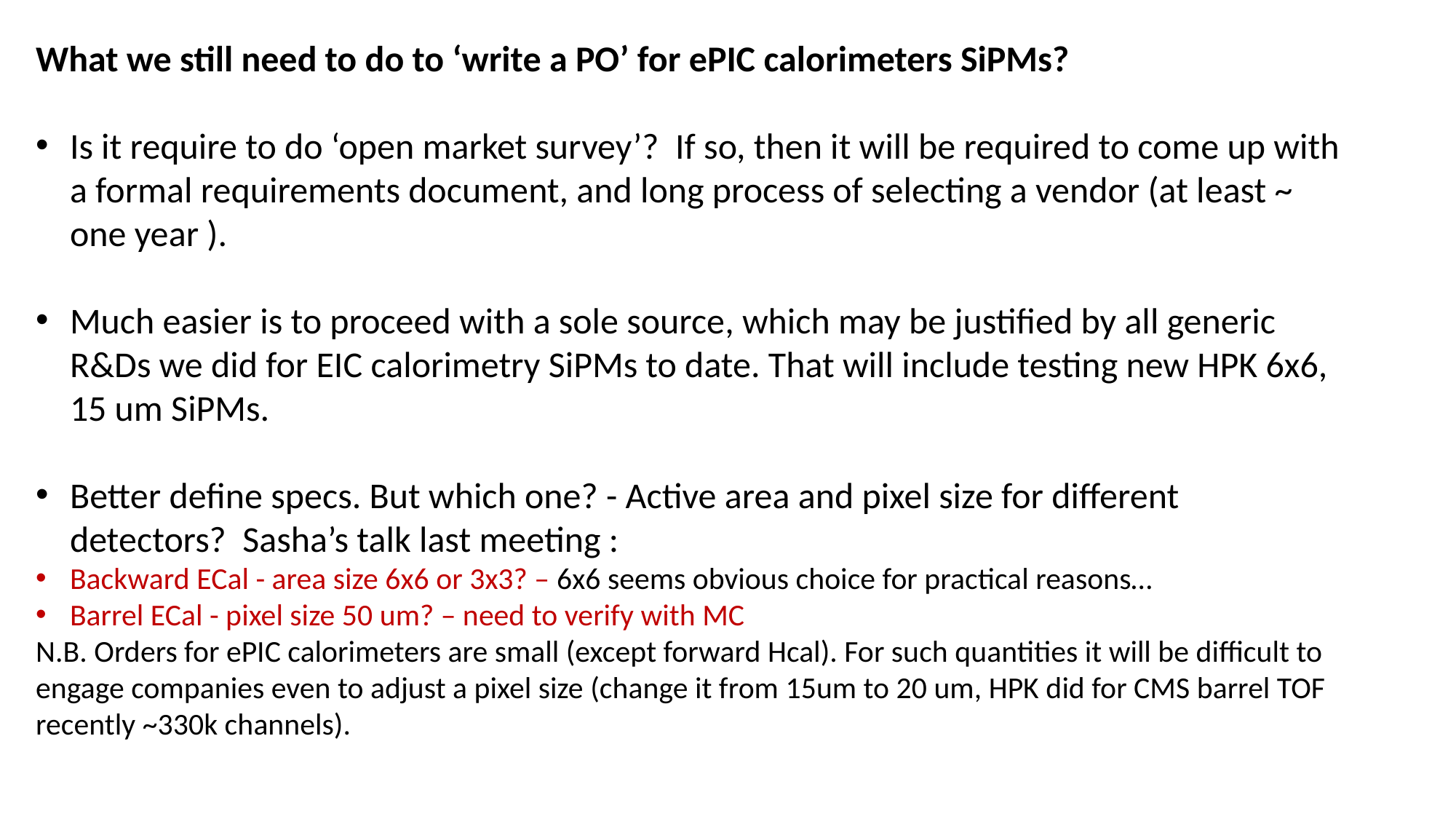

What we still need to do to ‘write a PO’ for ePIC calorimeters SiPMs?

Is it require to do ‘open market survey’?  If so, then it will be required to come up with a formal requirements document, and long process of selecting a vendor (at least ~ one year ).

Much easier is to proceed with a sole source, which may be justified by all generic R&Ds we did for EIC calorimetry SiPMs to date. That will include testing new HPK 6x6, 15 um SiPMs.

Better define specs. But which one? - Active area and pixel size for different detectors?  Sasha’s talk last meeting :
Backward ECal - area size 6x6 or 3x3? – 6x6 seems obvious choice for practical reasons…
Barrel ECal - pixel size 50 um? – need to verify with MC
N.B. Orders for ePIC calorimeters are small (except forward Hcal). For such quantities it will be difficult to engage companies even to adjust a pixel size (change it from 15um to 20 um, HPK did for CMS barrel TOF recently ~330k channels).